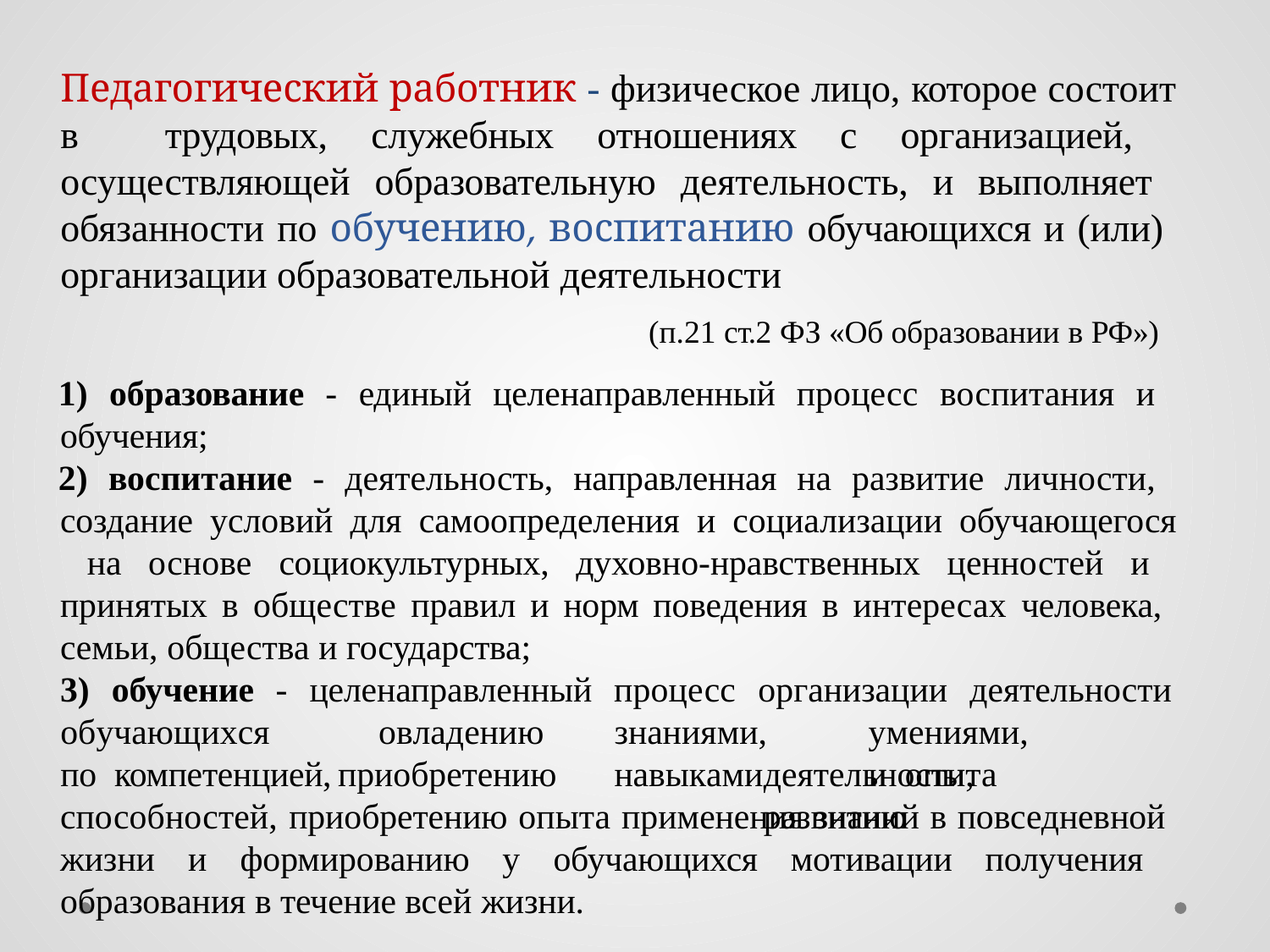

# Педагогический работник - физическое лицо, которое состоит в  трудовых, служебных отношениях с организацией,  осуществляющей образовательную деятельность, и выполняет  обязанности по обучению, воспитанию обучающихся и (или)  организации образовательной деятельности
(п.21 ст.2 ФЗ «Об образовании в РФ»)
 образование - единый целенаправленный процесс воспитания и  обучения;
 воспитание - деятельность, направленная на развитие личности,  создание условий для самоопределения и социализации обучающегося  на основе социокультурных, духовно-нравственных ценностей и  принятых в обществе правил и норм поведения в интересах человека,  семьи, общества и государства;
обучение - целенаправленный процесс  организации деятельности
обучающихся	по  компетенцией,
овладению	знаниями,	умениями,	навыками	и  опыта
приобретению
деятельности,	развитию
способностей, приобретению опыта применения знаний в повседневной  жизни и формированию у обучающихся мотивации получения  образования в течение всей жизни.